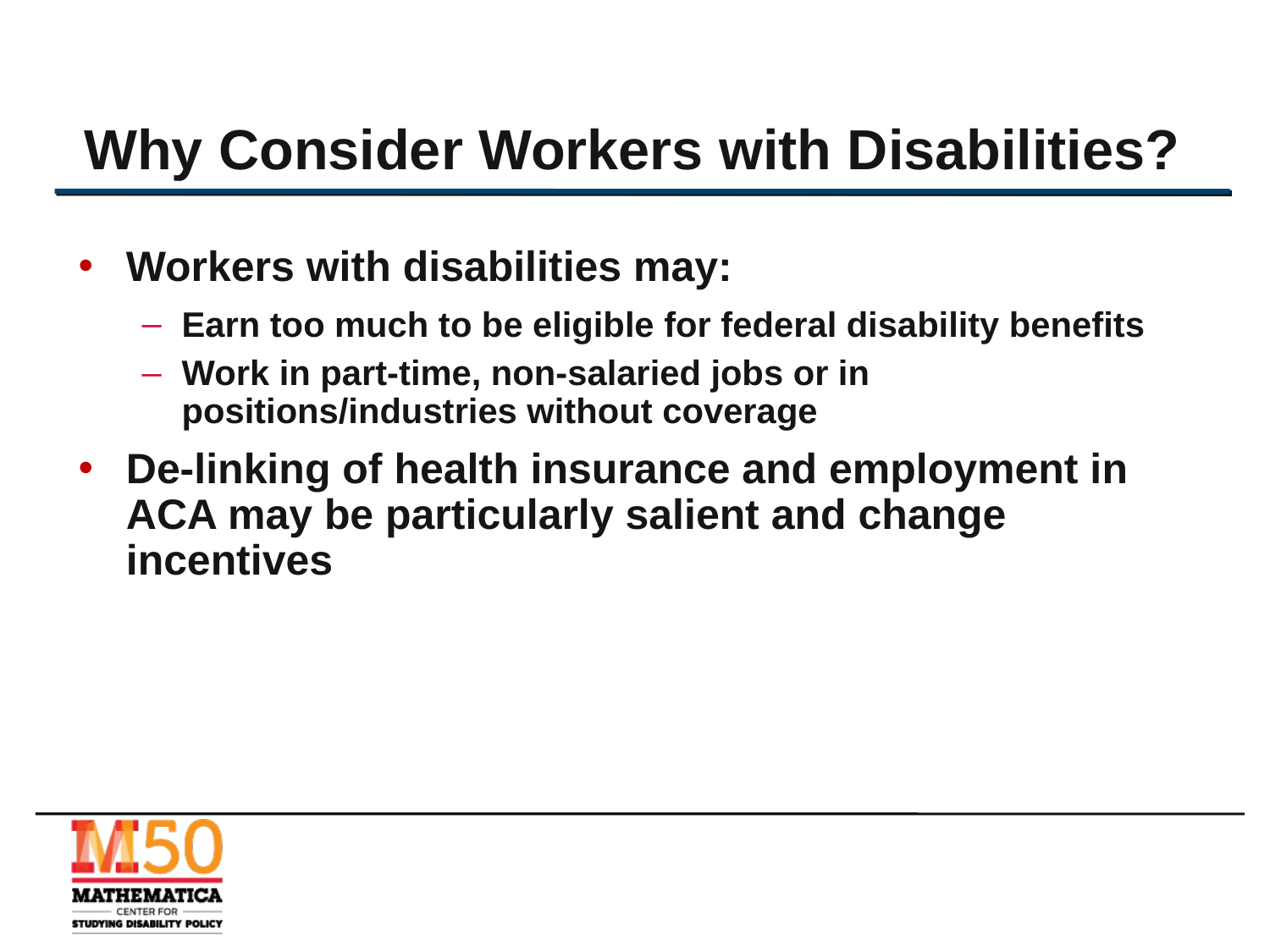

# Why Consider Workers with Disabilities?
Workers with disabilities may:
Earn too much to be eligible for federal disability benefits
Work in part-time, non-salaried jobs or in positions/industries without coverage
De-linking of health insurance and employment in ACA may be particularly salient and change incentives